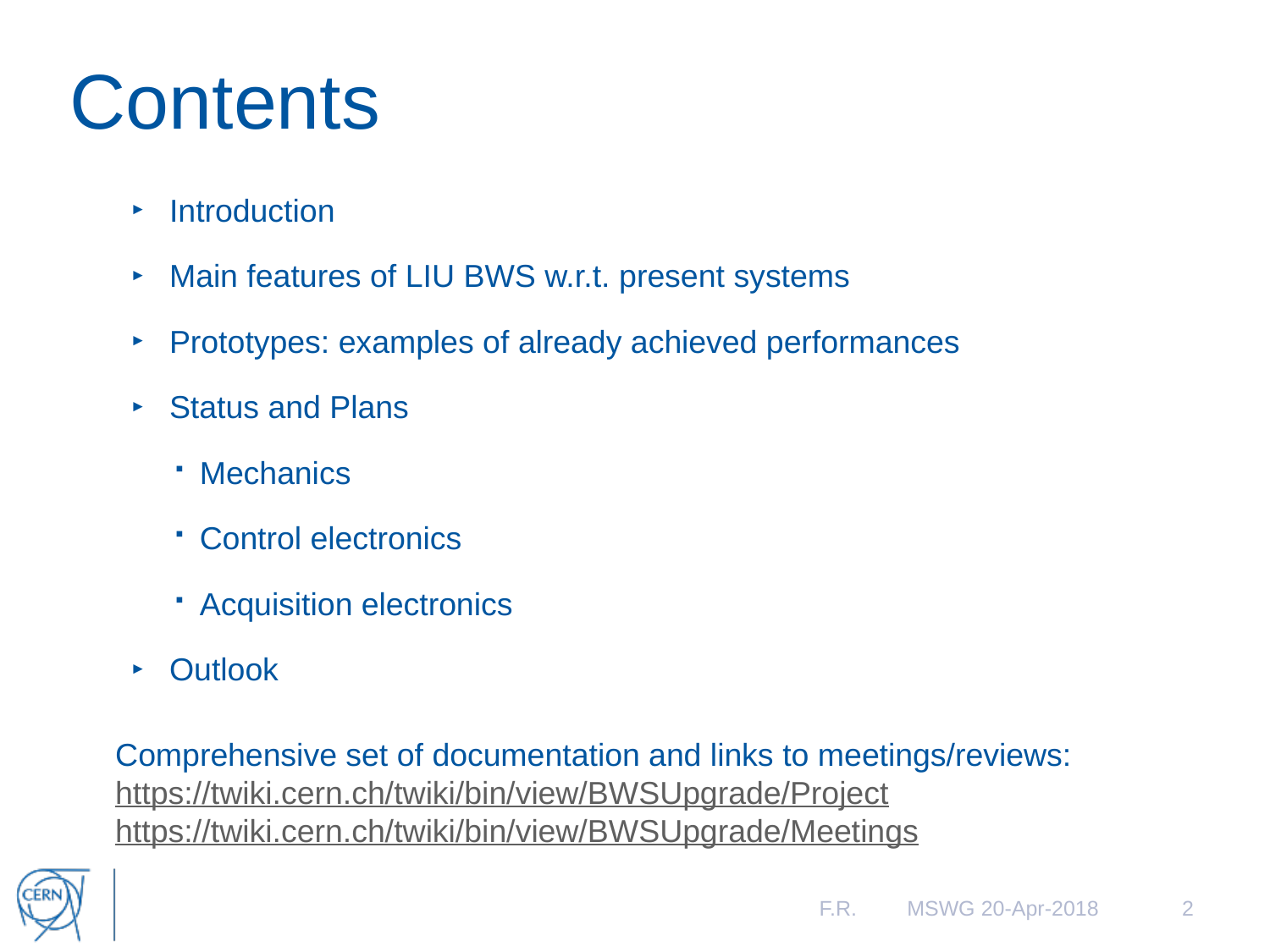

# Contents
Introduction
Main features of LIU BWS w.r.t. present systems
Prototypes: examples of already achieved performances
Status and Plans
Mechanics
Control electronics
Acquisition electronics
Outlook

Comprehensive set of documentation and links to meetings/reviews:
https://twiki.cern.ch/twiki/bin/view/BWSUpgrade/Project
https://twiki.cern.ch/twiki/bin/view/BWSUpgrade/Meetings

F.R.
MSWG 20-Apr-2018
2